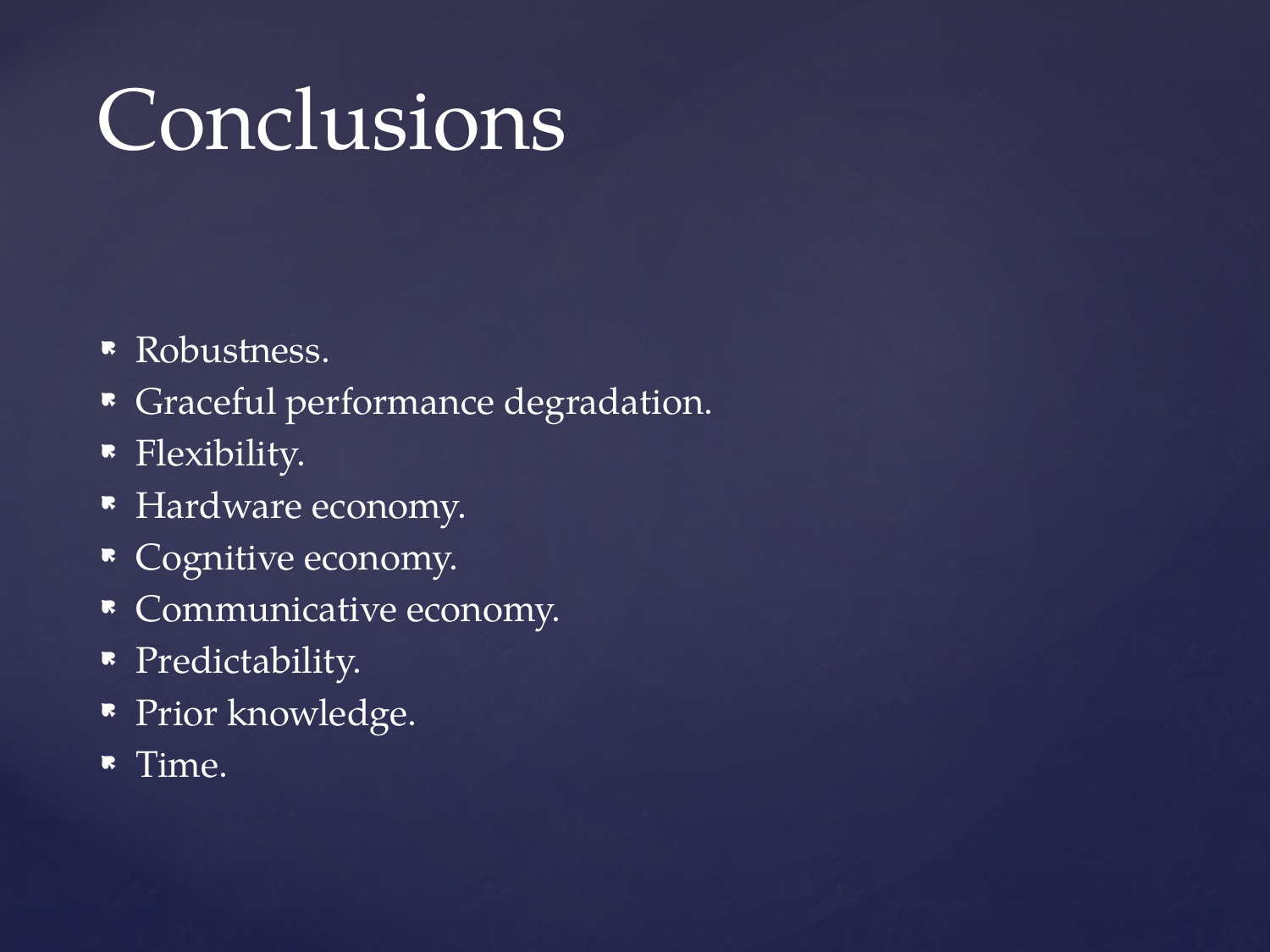

# Conclusions
Robustness.
Graceful performance degradation.
Flexibility.
Hardware economy.
Cognitive economy.
Communicative economy.
Predictability.
Prior knowledge.
Time.